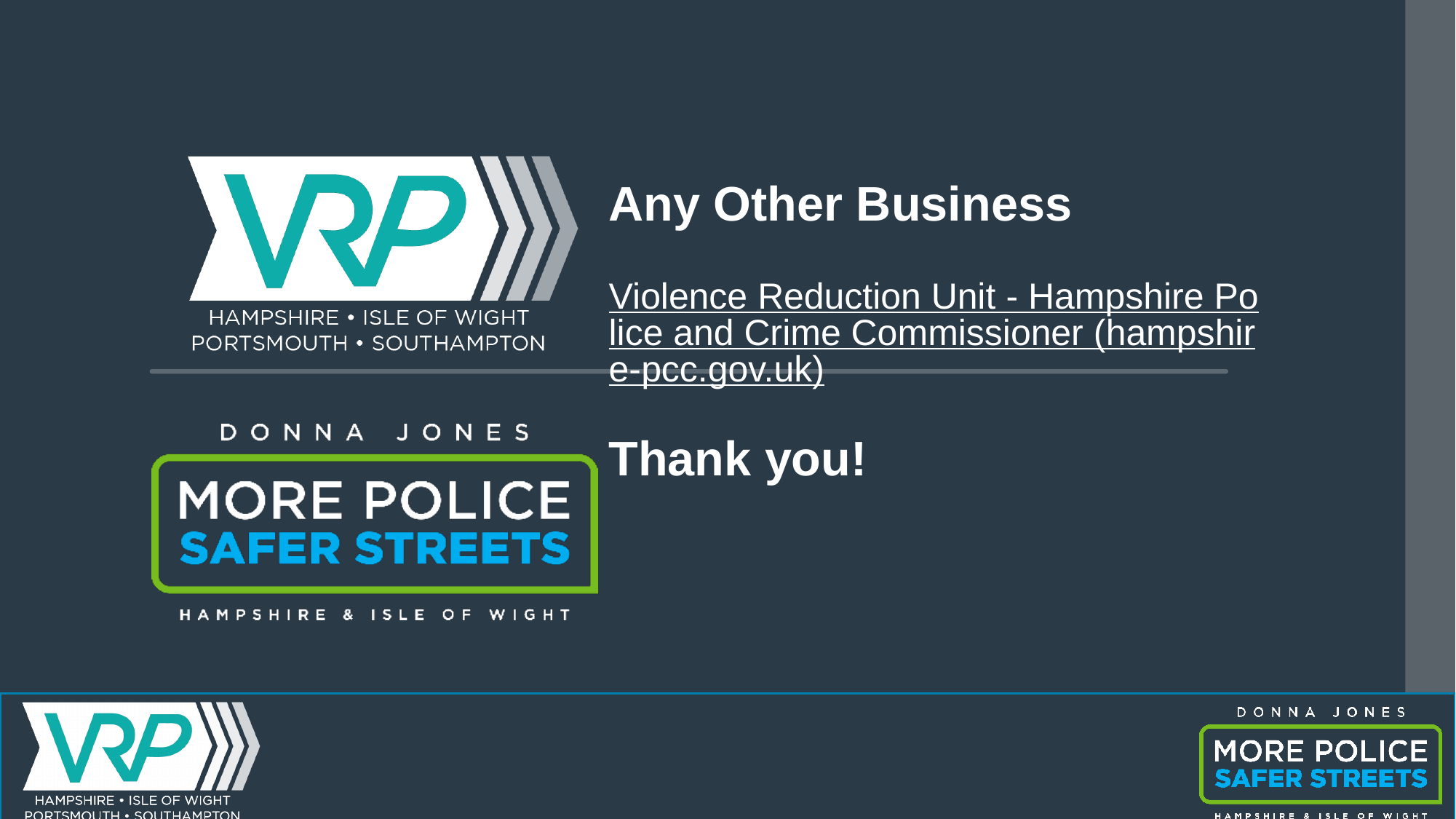

Any Other Business
Violence Reduction Unit - Hampshire Police and Crime Commissioner (hampshire-pcc.gov.uk)
Thank you!